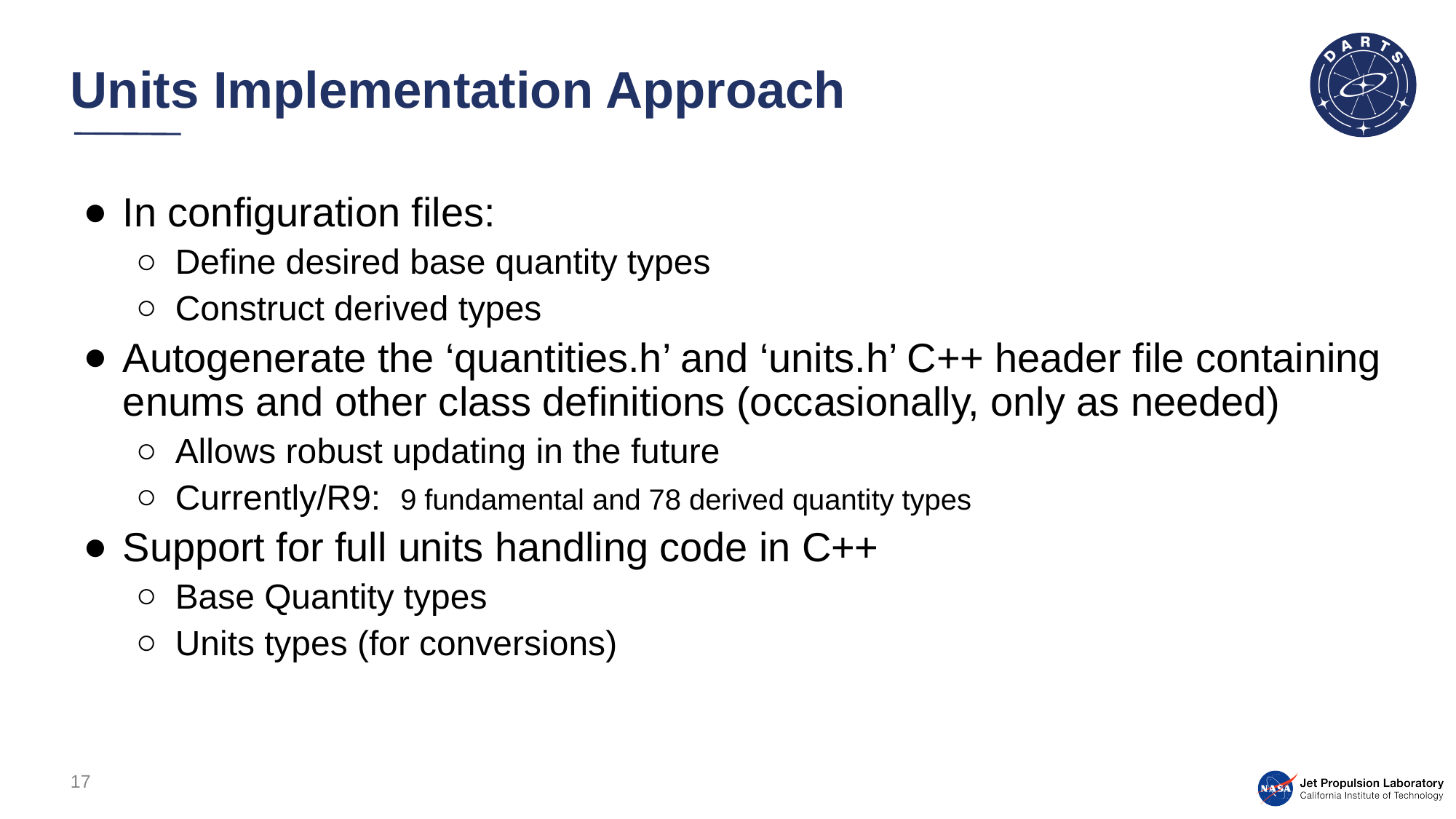

# Units Implementation Approach
In configuration files:
Define desired base quantity types
Construct derived types
Autogenerate the ‘quantities.h’ and ‘units.h’ C++ header file containing enums and other class definitions (occasionally, only as needed)
Allows robust updating in the future
Currently/R9:  9 fundamental and 78 derived quantity types
Support for full units handling code in C++
Base Quantity types
Units types (for conversions)
17